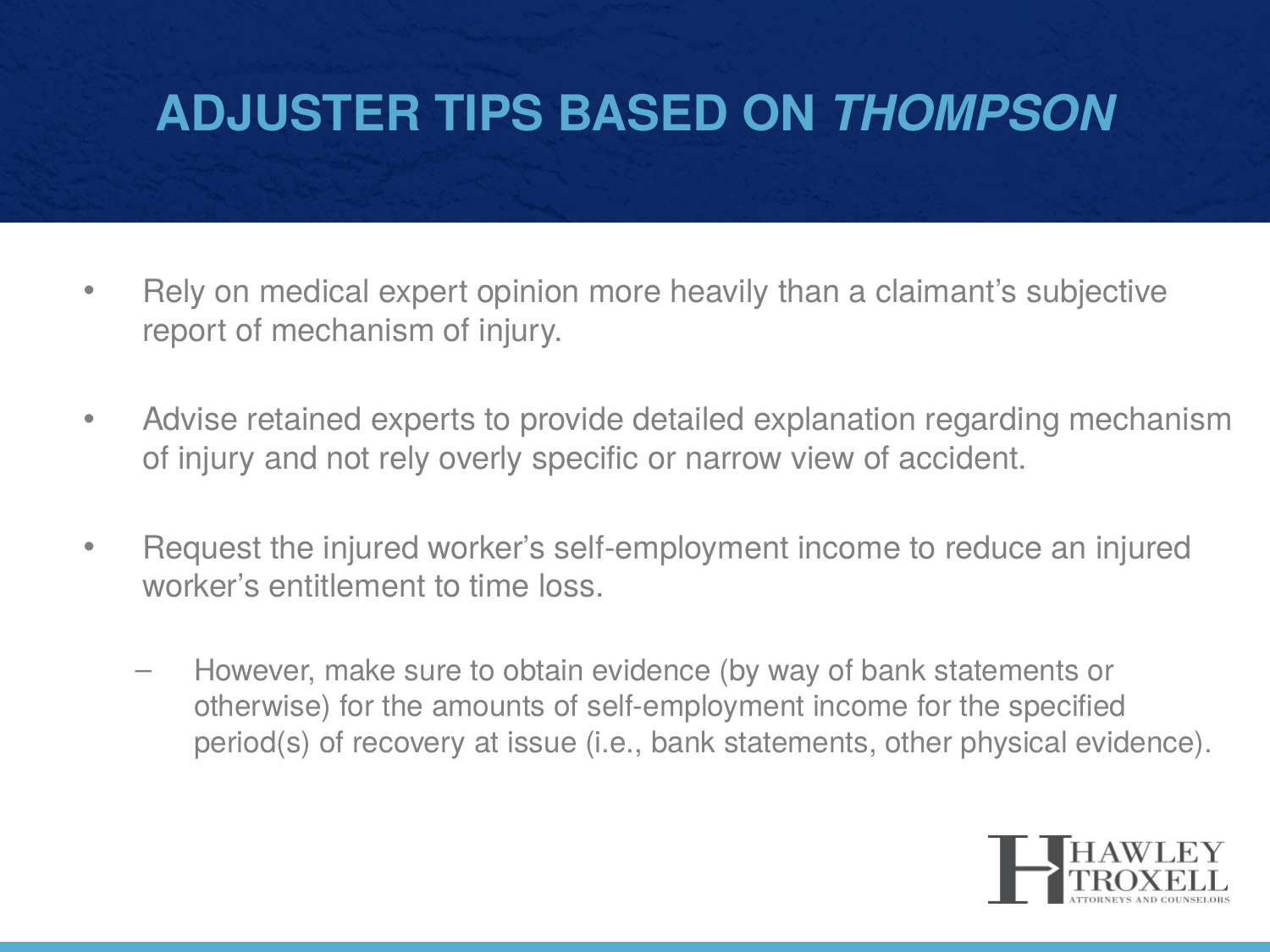

# Adjuster tips based on Thompson
Rely on medical expert opinion more heavily than a claimant’s subjective report of mechanism of injury.

Advise retained experts to provide detailed explanation regarding mechanism of injury and not rely overly specific or narrow view of accident.

Request the injured worker’s self-employment income to reduce an injured worker’s entitlement to time loss.

However, make sure to obtain evidence (by way of bank statements or otherwise) for the amounts of self-employment income for the specified period(s) of recovery at issue (i.e., bank statements, other physical evidence).